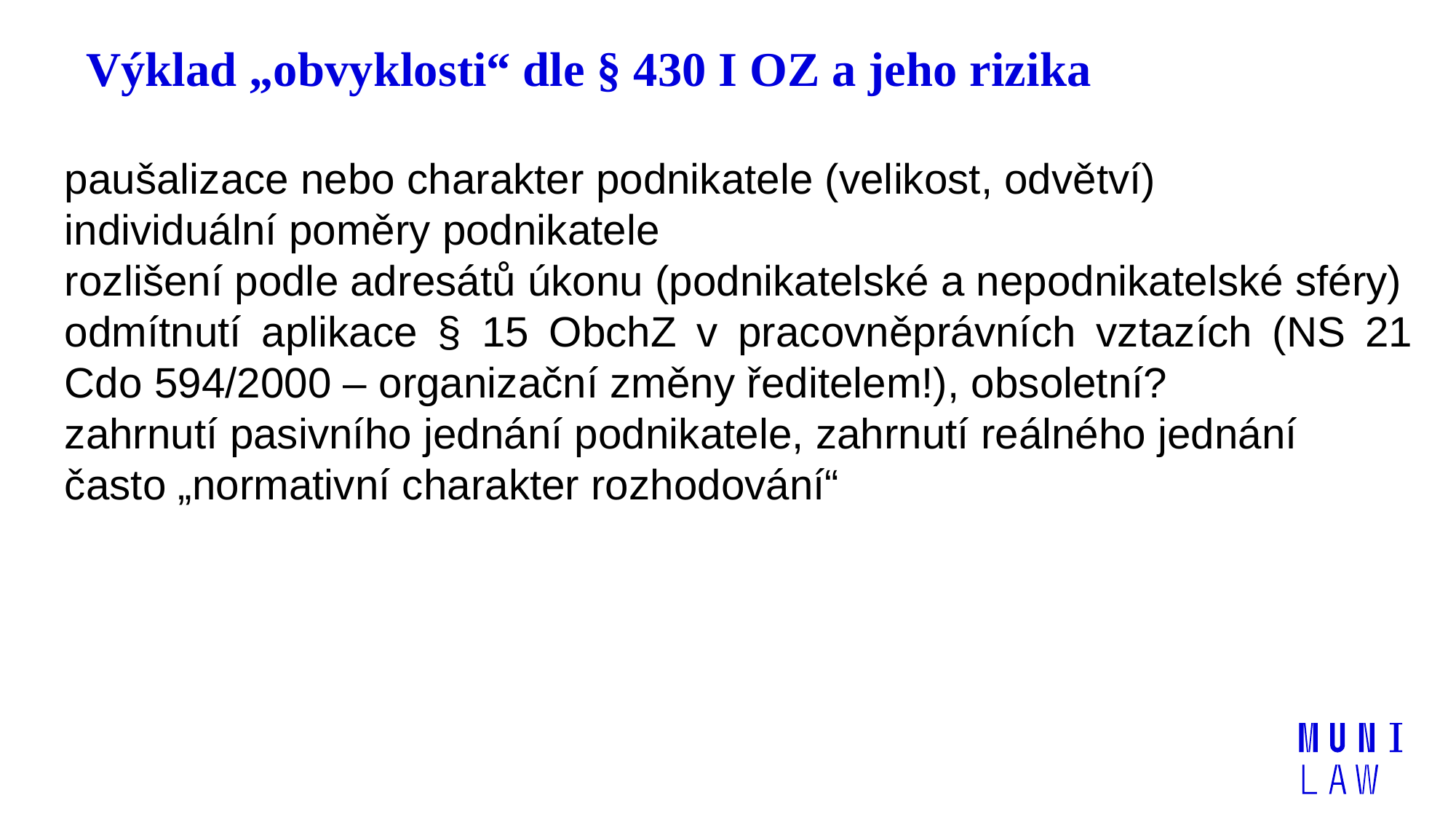

# Výklad „obvyklosti“ dle § 430 I OZ a jeho rizika

paušalizace nebo charakter podnikatele (velikost, odvětví)
individuální poměry podnikatele
rozlišení podle adresátů úkonu (podnikatelské a nepodnikatelské sféry)
odmítnutí aplikace § 15 ObchZ v pracovněprávních vztazích (NS 21 Cdo 594/2000 – organizační změny ředitelem!), obsoletní?
zahrnutí pasivního jednání podnikatele, zahrnutí reálného jednání
často „normativní charakter rozhodování“